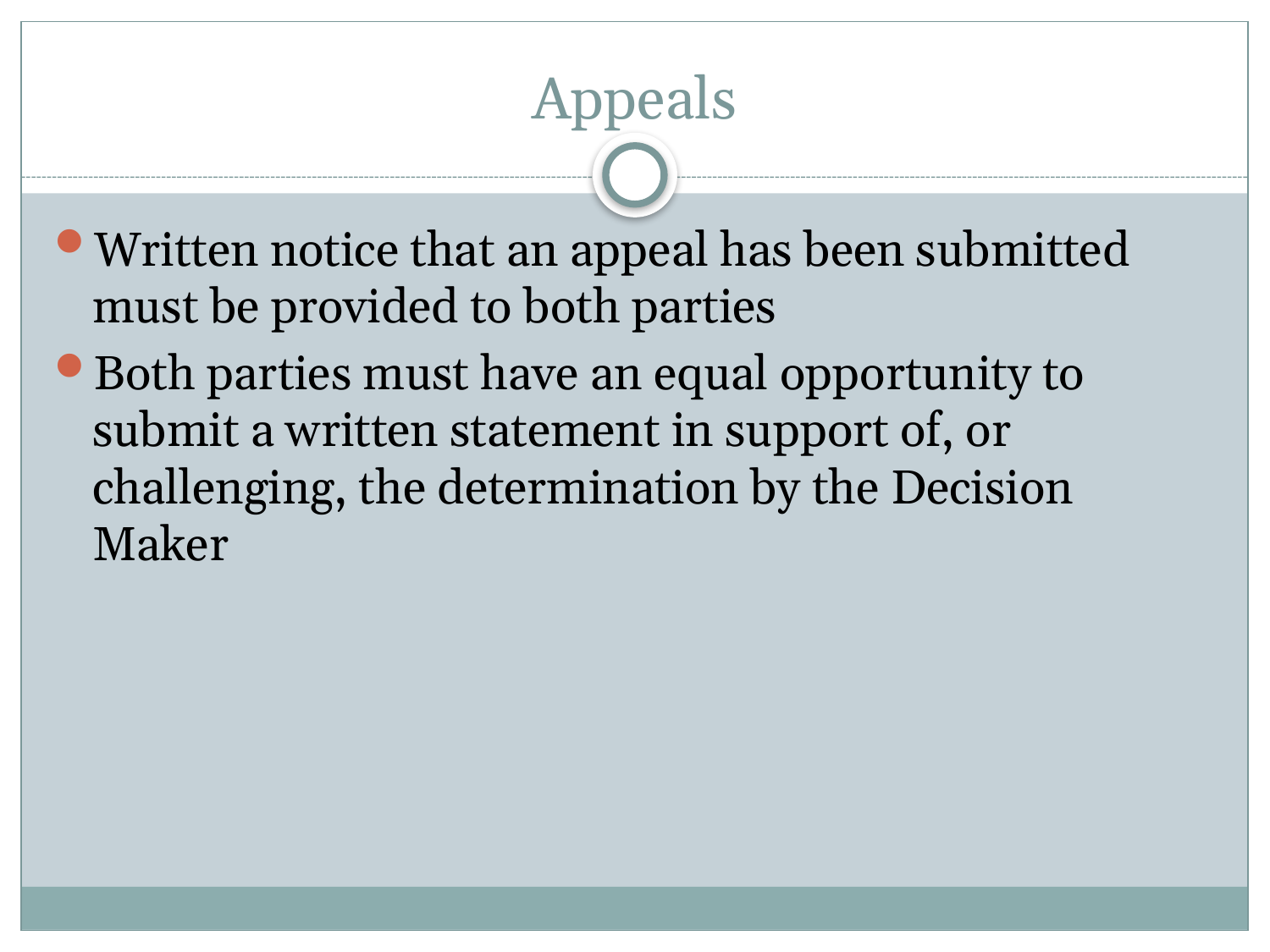

# Appeals
Written notice that an appeal has been submitted must be provided to both parties
Both parties must have an equal opportunity to submit a written statement in support of, or challenging, the determination by the Decision Maker